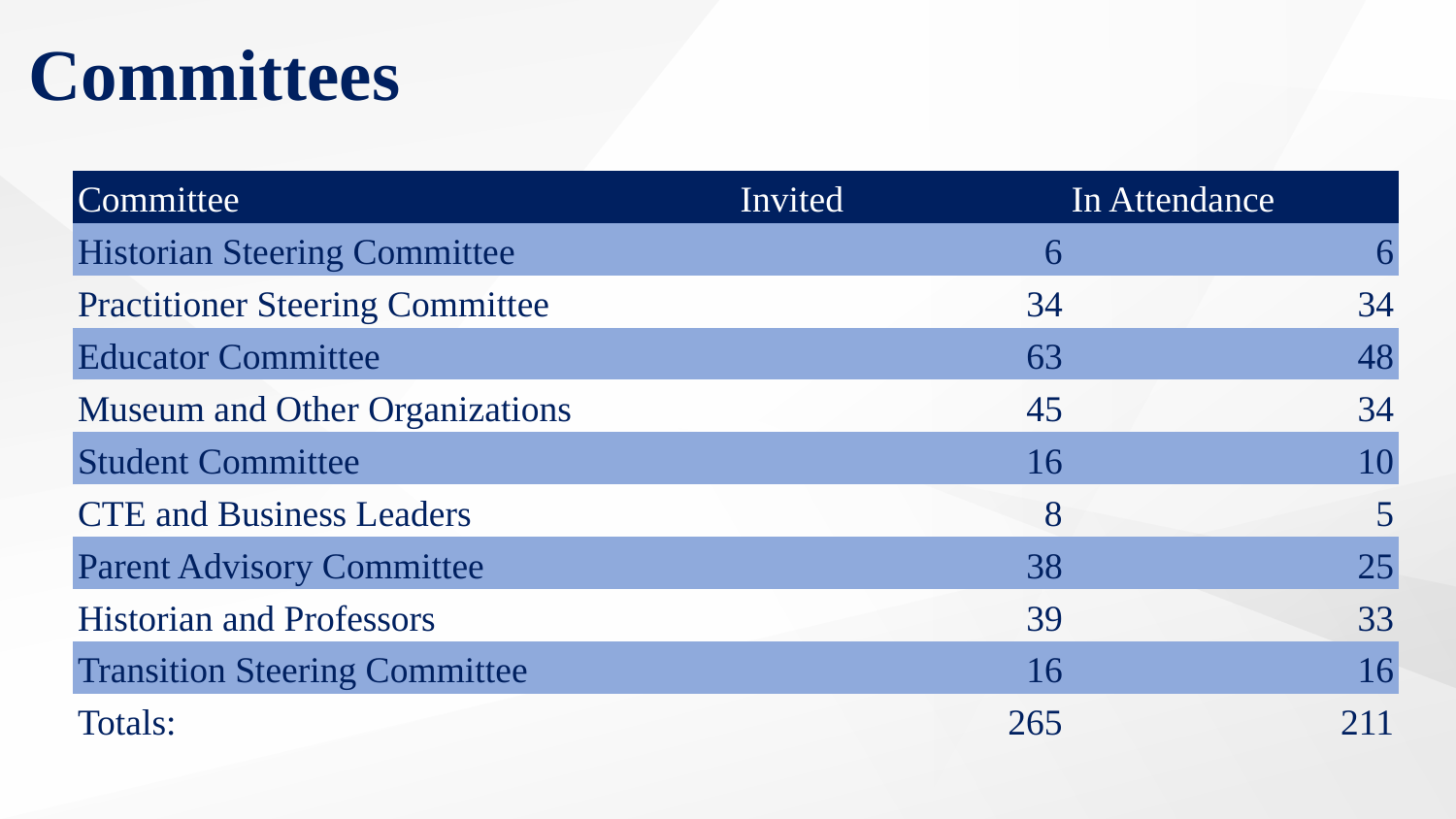

# Committees
| Committee | Invited | In Attendance |
| --- | --- | --- |
| Historian Steering Committee | 6 | 6 |
| Practitioner Steering Committee | 34 | 34 |
| Educator Committee | 63 | 48 |
| Museum and Other Organizations | 45 | 34 |
| Student Committee | 16 | 10 |
| CTE and Business Leaders | 8 | 5 |
| Parent Advisory Committee | 38 | 25 |
| Historian and Professors | 39 | 33 |
| Transition Steering Committee | 16 | 16 |
| Totals: | 265 | 211 |